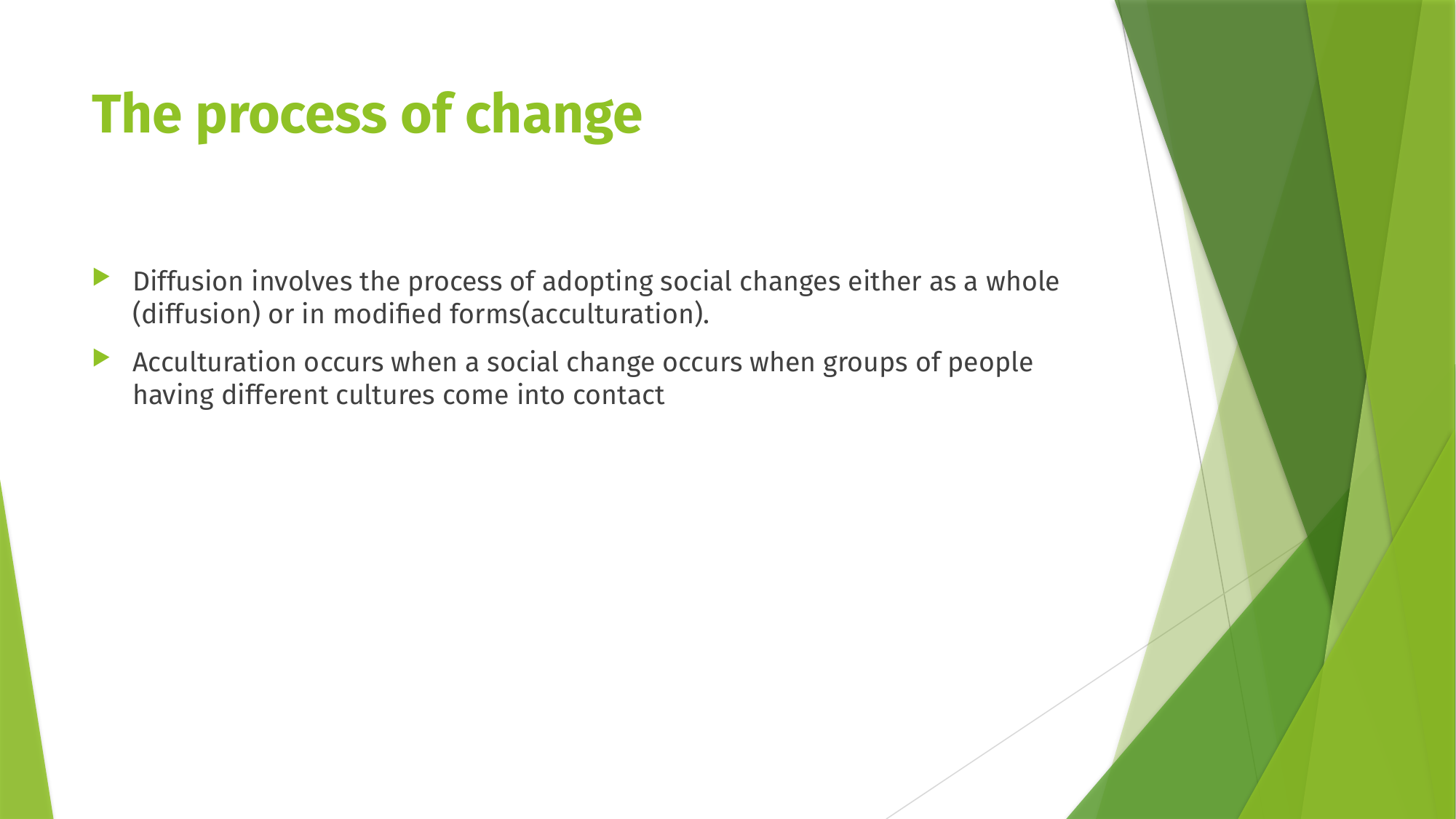

# The process of change
Diffusion involves the process of adopting social changes either as a whole (diffusion) or in modified forms(acculturation).
Acculturation occurs when a social change occurs when groups of people having different cultures come into contact